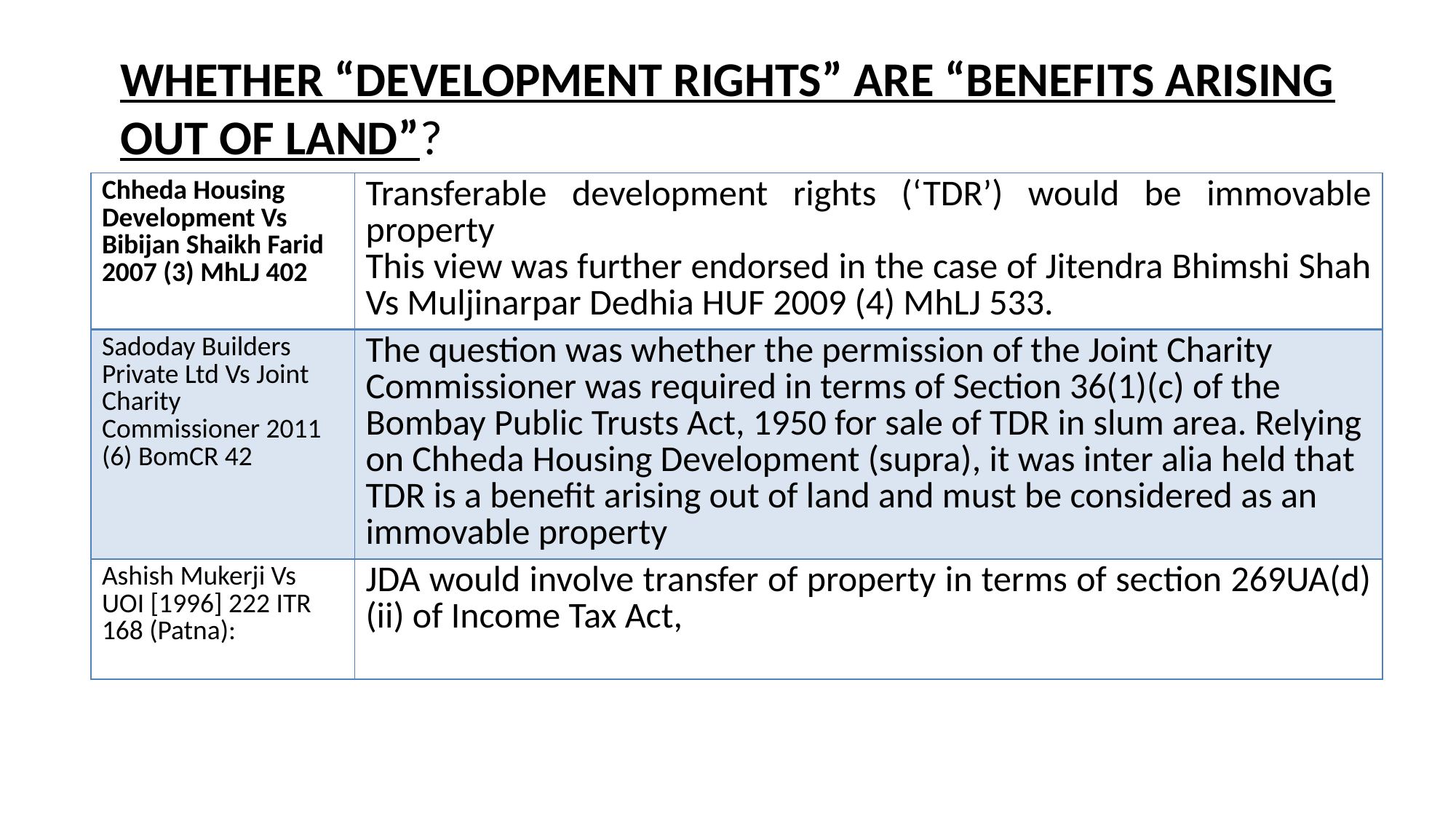

# WHETHER “DEVELOPMENT RIGHTS” ARE “BENEFITS ARISING OUT OF LAND”?
| Chheda Housing Development Vs Bibijan Shaikh Farid 2007 (3) MhLJ 402 | Transferable development rights (‘TDR’) would be immovable property This view was further endorsed in the case of Jitendra Bhimshi Shah Vs Muljinarpar Dedhia HUF 2009 (4) MhLJ 533. |
| --- | --- |
| Sadoday Builders Private Ltd Vs Joint Charity Commissioner 2011 (6) BomCR 42 | The question was whether the permission of the Joint Charity Commissioner was required in terms of Section 36(1)(c) of the Bombay Public Trusts Act, 1950 for sale of TDR in slum area. Relying on Chheda Housing Development (supra), it was inter alia held that TDR is a benefit arising out of land and must be considered as an immovable property |
| Ashish Mukerji Vs UOI [1996] 222 ITR 168 (Patna): | JDA would involve transfer of property in terms of section 269UA(d)(ii) of Income Tax Act, |